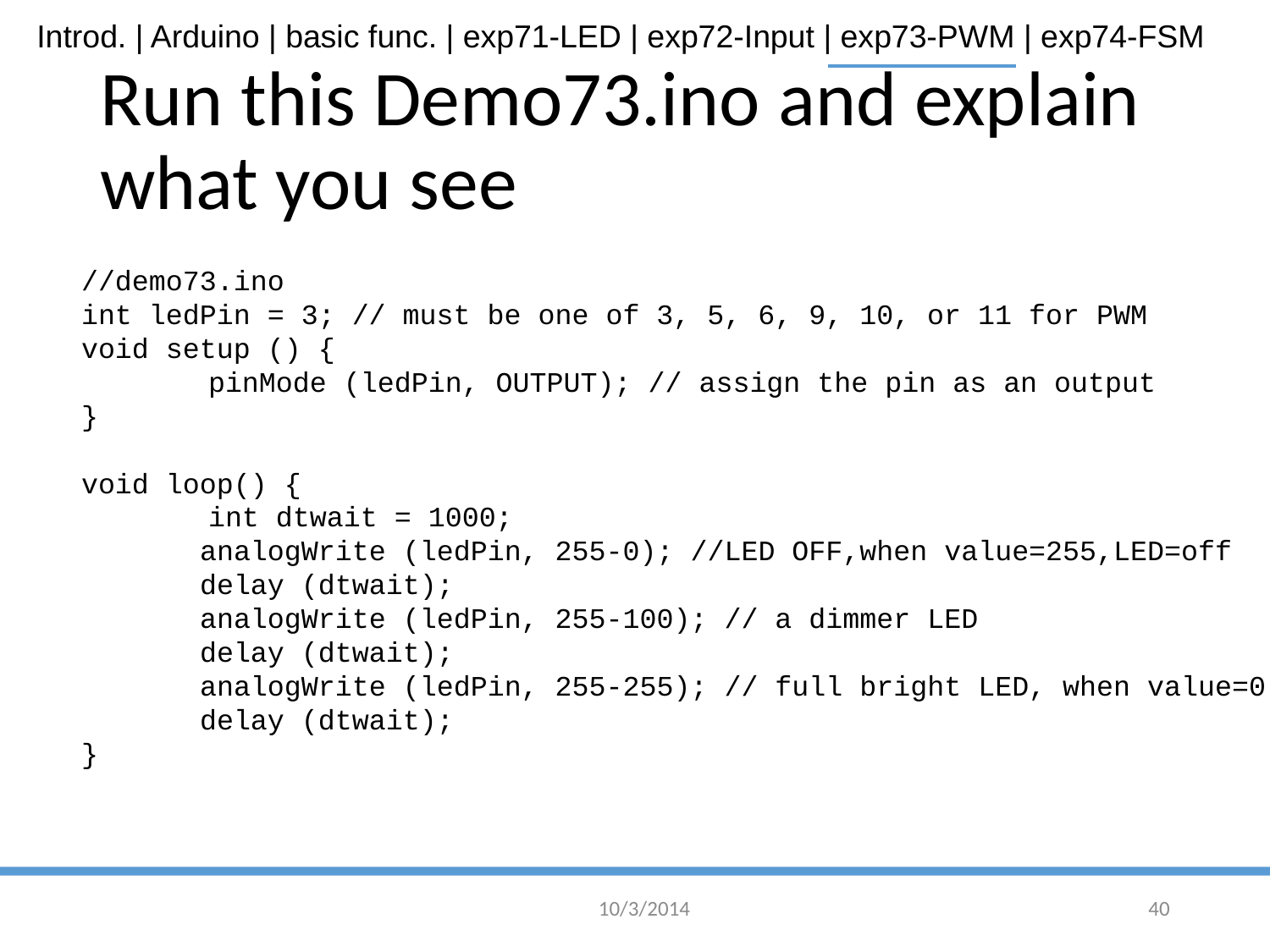

# Run this Demo73.ino and explain what you see
//demo73.ino
int ledPin = 3; // must be one of 3, 5, 6, 9, 10, or 11 for PWM
void setup () {
	pinMode (ledPin, OUTPUT); // assign the pin as an output
}

void loop() {
	int dtwait = 1000;
       analogWrite (ledPin, 255-0); //LED OFF,when value=255,LED=off
       delay (dtwait);
       analogWrite (ledPin, 255-100); // a dimmer LED
       delay (dtwait);
       analogWrite (ledPin, 255-255); // full bright LED, when value=0
       delay (dtwait);
}
10/3/2014
40